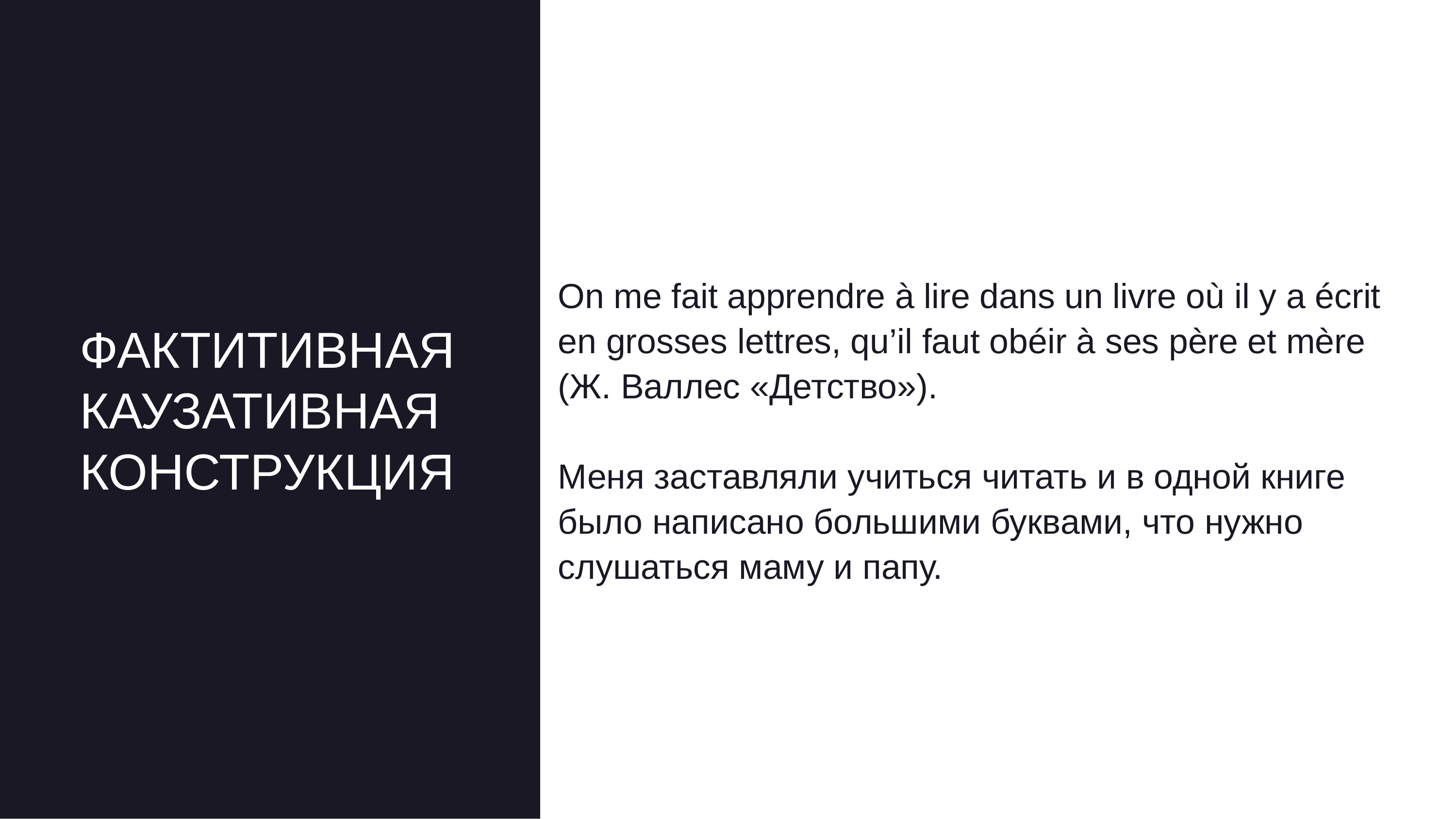

On me fait apprendre à lire dans un livre où il y a écrit
en grosses lettres, qu’il faut obéir à ses père et mère
(Ж. Валлес «Детство»).

Меня заставляли учиться читать и в одной книге было написано большими буквами, что нужно слушаться маму и папу.

ФАКТИТИВНАЯ КАУЗАТИВНАЯ КОНСТРУКЦИЯ